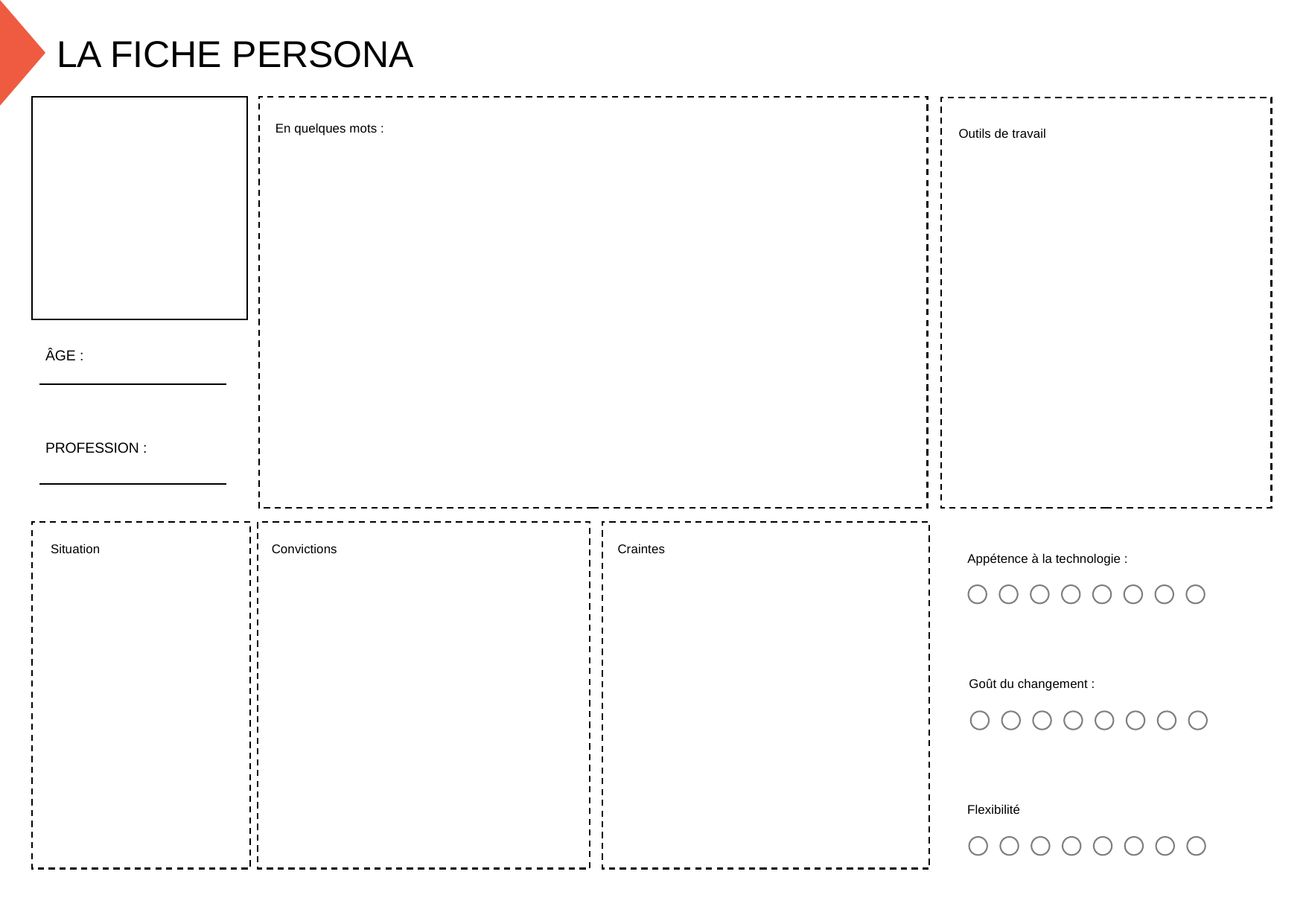

LA FICHE PERSONA

En quelques mots :
Outils de travail
ÂGE :
PROFESSION :

Convictions
Craintes
Situation
Appétence à la technologie :

Goût du changement :

Flexibilité